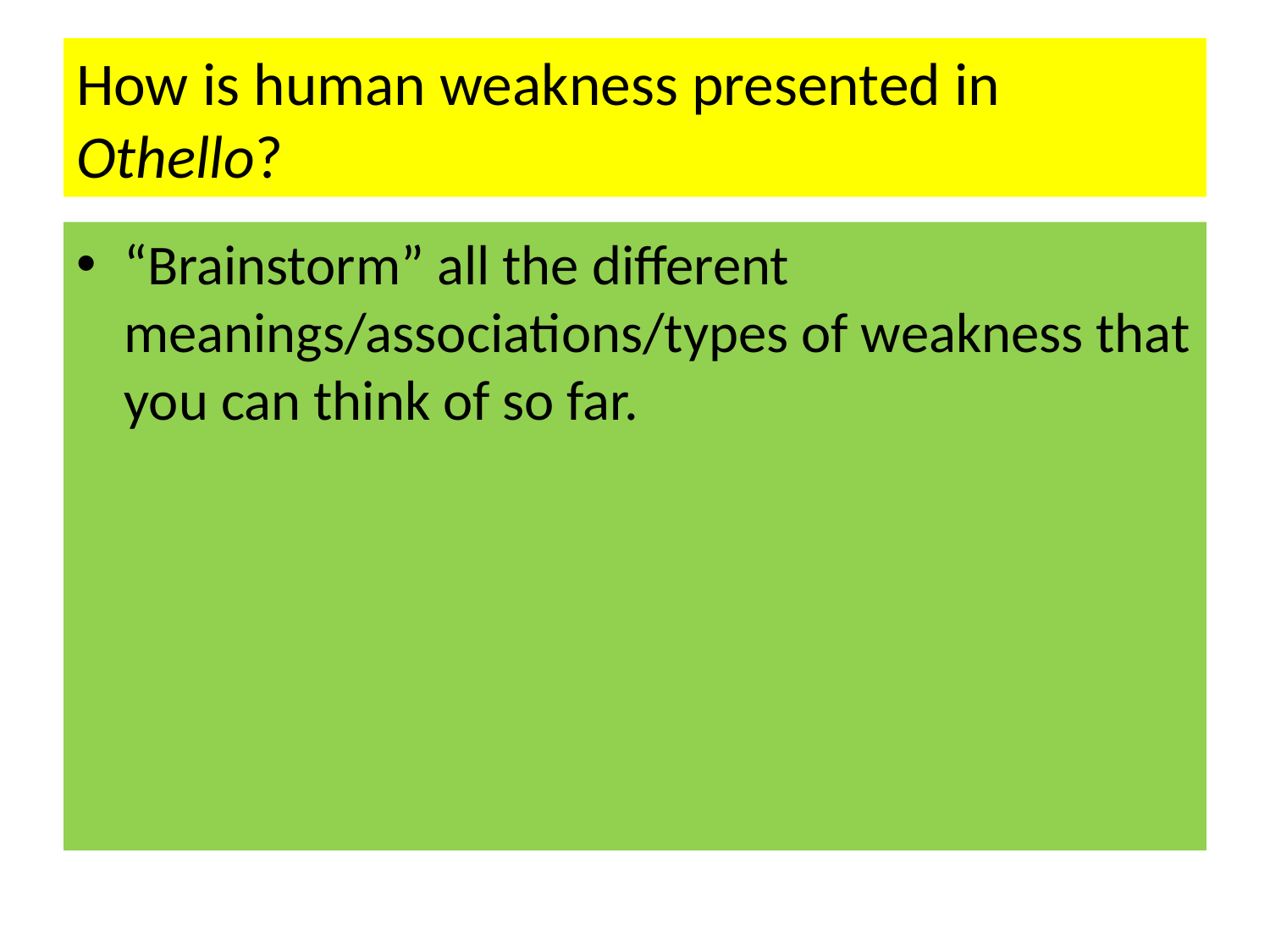

# How is human weakness presented in Othello?
“Brainstorm” all the different meanings/associations/types of weakness that you can think of so far.